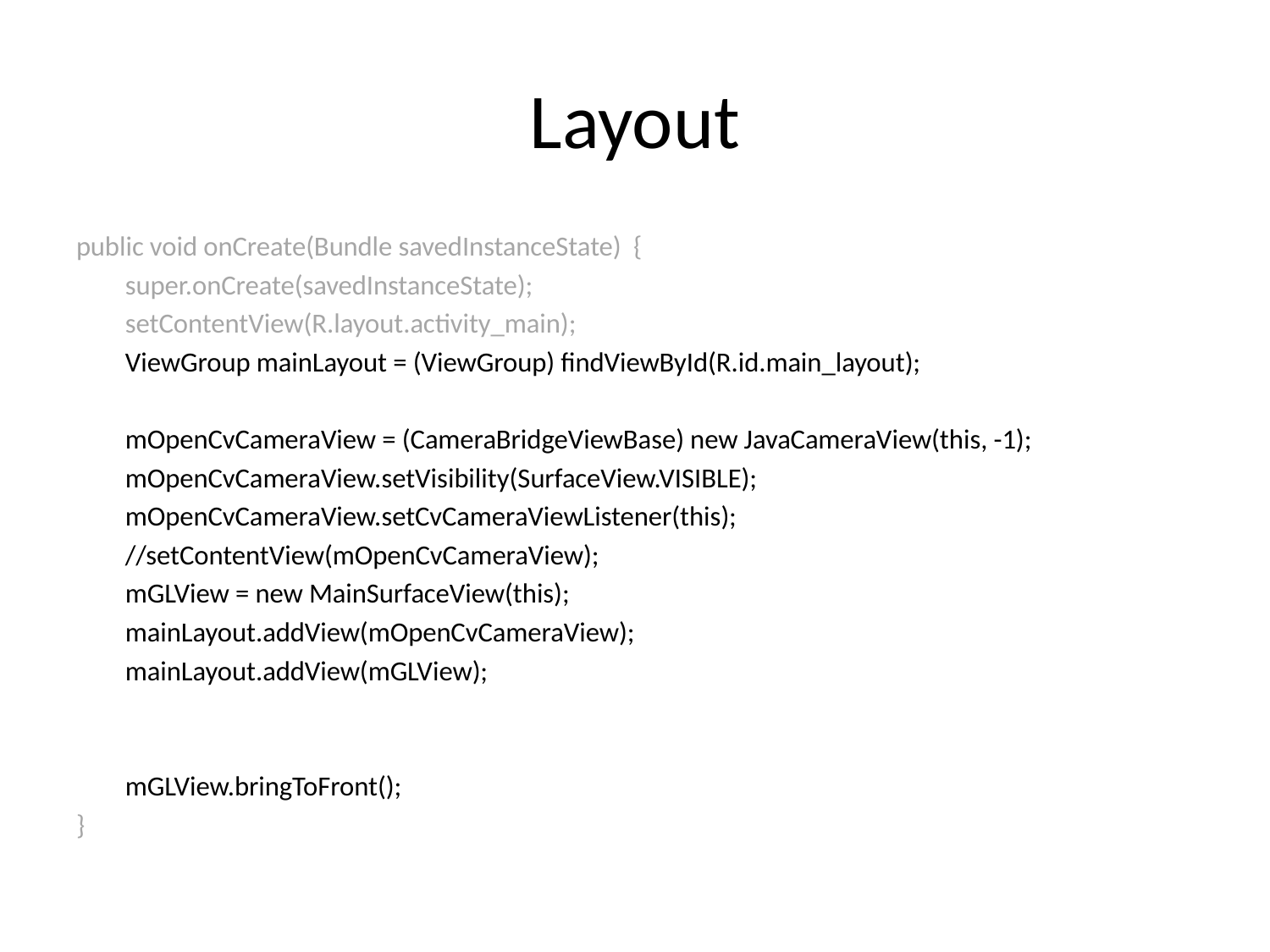

# Layout
public void onCreate(Bundle savedInstanceState)  {
        super.onCreate(savedInstanceState);
        setContentView(R.layout.activity_main);
        ViewGroup mainLayout = (ViewGroup) findViewById(R.id.main_layout);

        mOpenCvCameraView = (CameraBridgeViewBase) new JavaCameraView(this, -1);
        mOpenCvCameraView.setVisibility(SurfaceView.VISIBLE);
        mOpenCvCameraView.setCvCameraViewListener(this);
        //setContentView(mOpenCvCameraView);
        mGLView = new MainSurfaceView(this);
        mainLayout.addView(mOpenCvCameraView);
        mainLayout.addView(mGLView);

        mGLView.bringToFront();
}